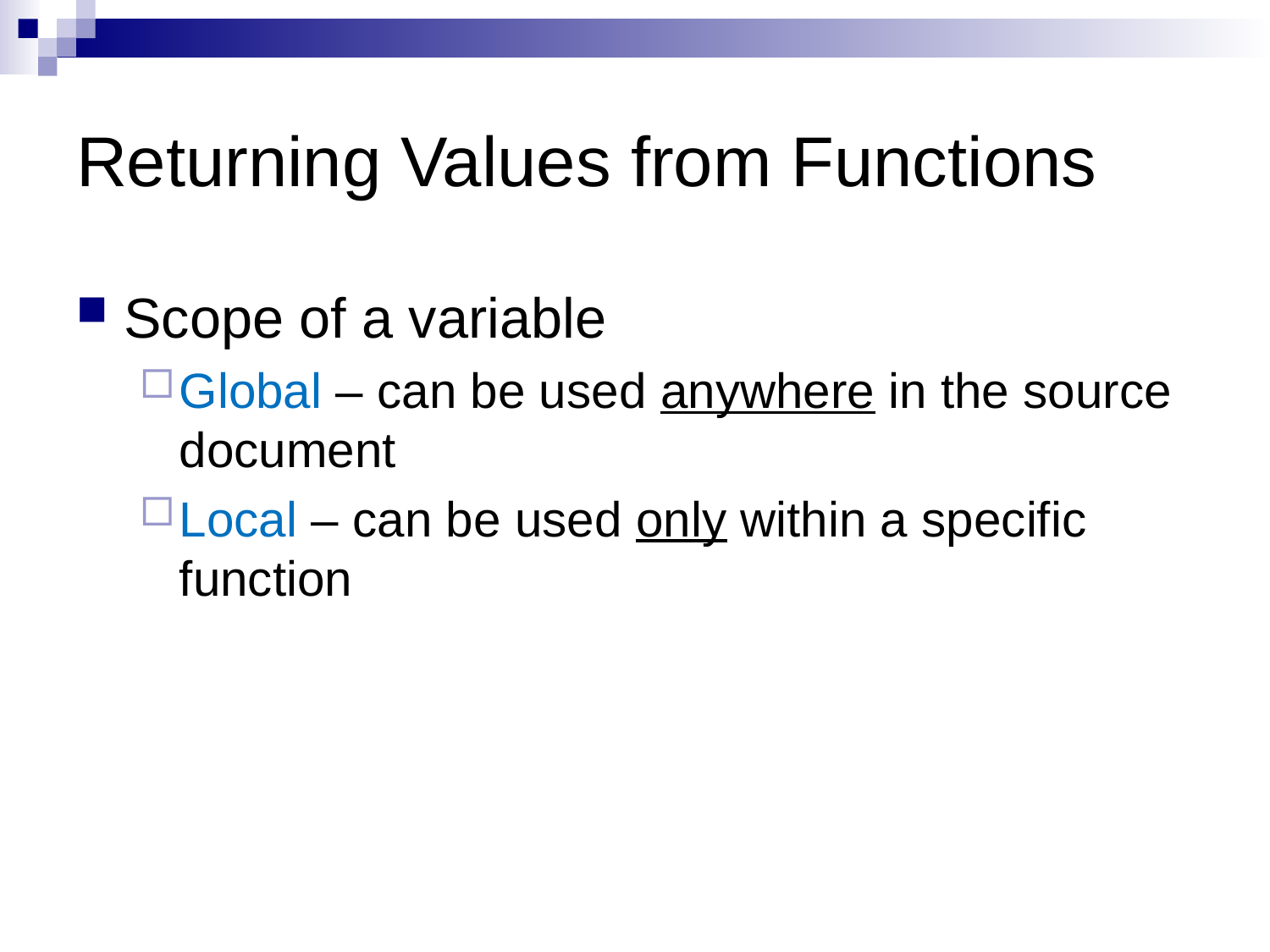

# Returning Values from Functions
Scope of a variable
Global – can be used anywhere in the source document
Local – can be used only within a specific function